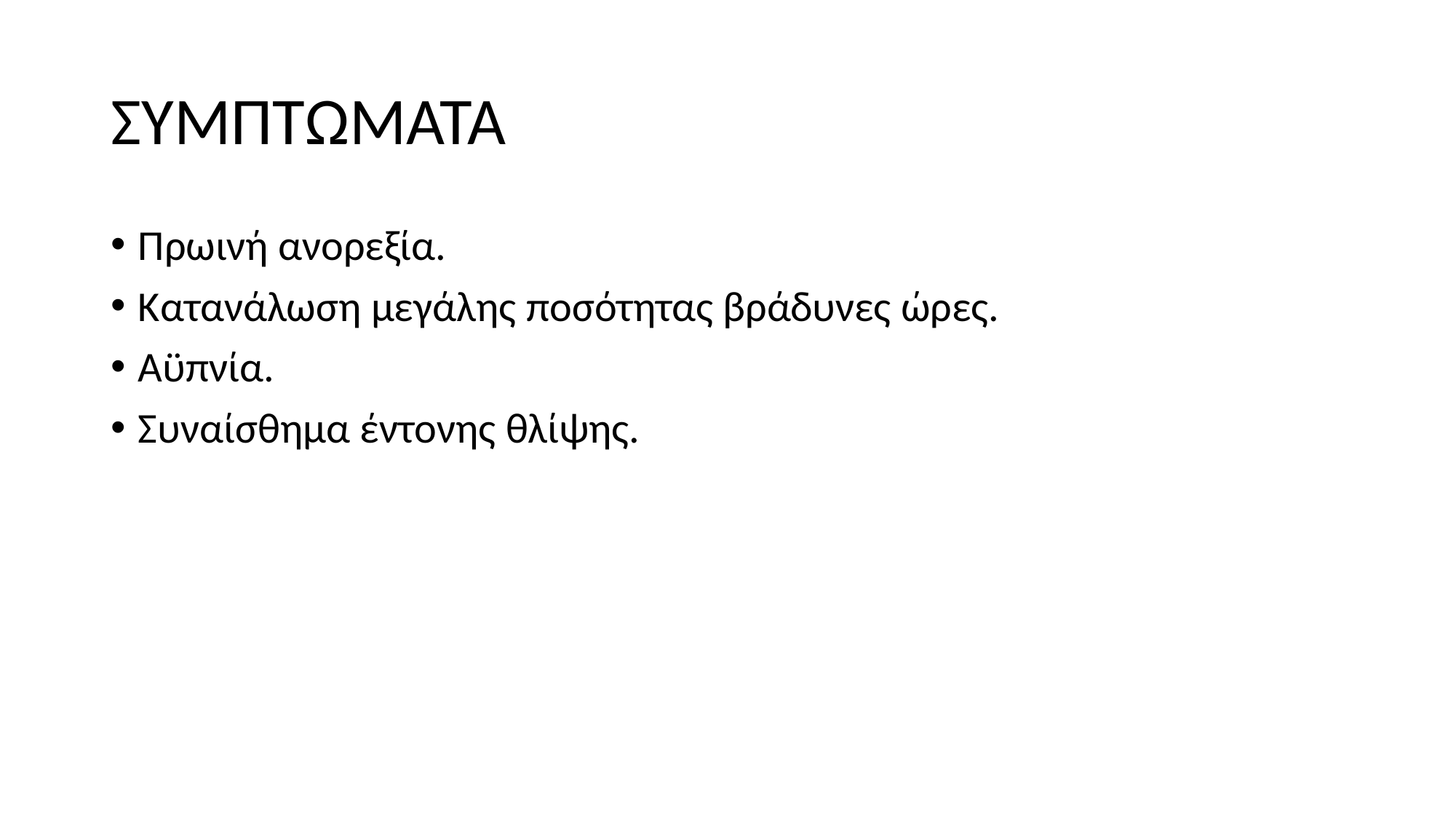

# ΣΥΜΠΤΩΜΑΤΑ
Πρωινή ανορεξία.
Κατανάλωση μεγάλης ποσότητας βράδυνες ώρες.
Αϋπνία.
Συναίσθημα έντονης θλίψης.